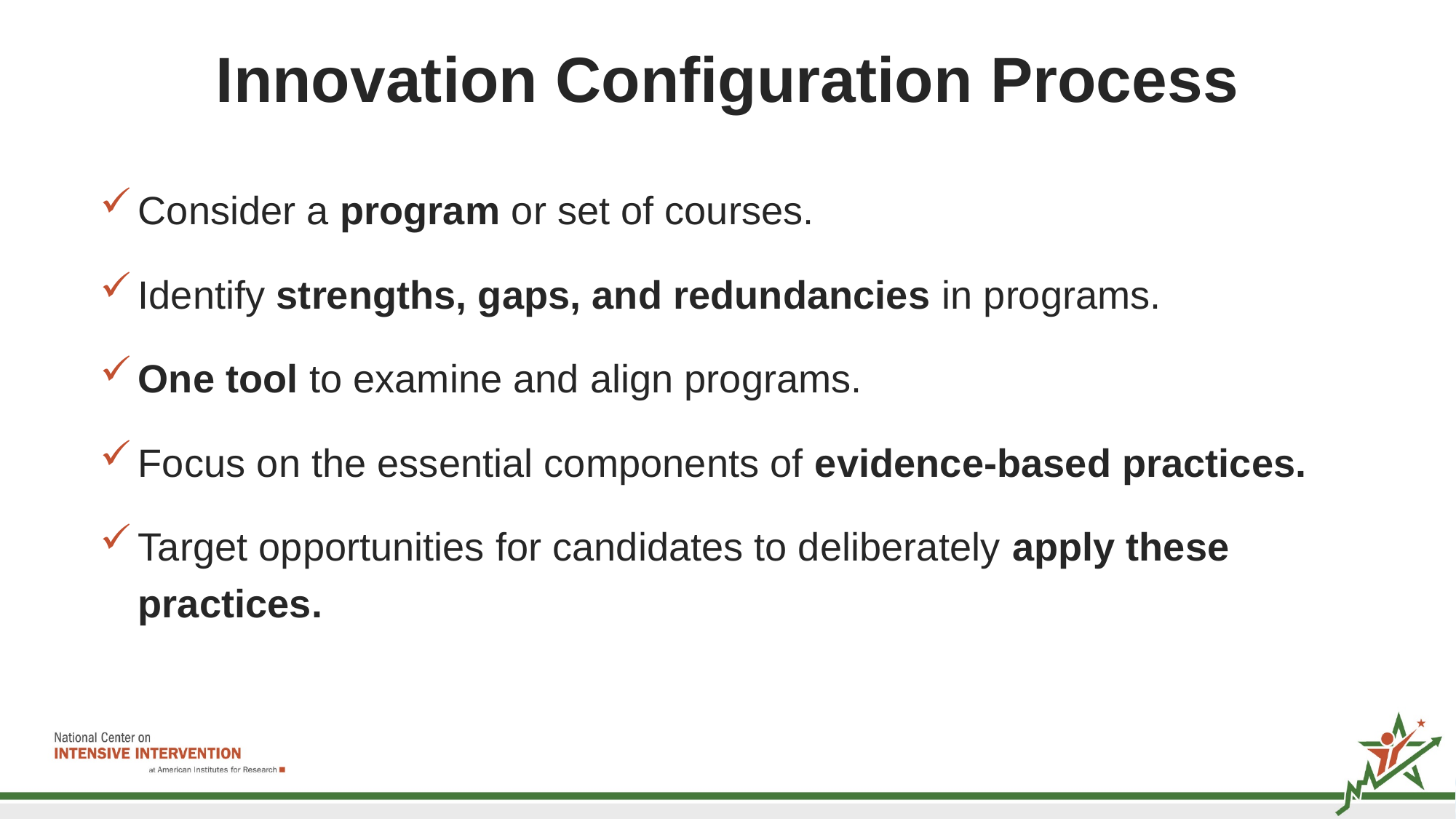

# Innovation Configuration Process
Consider a program or set of courses.
Identify strengths, gaps, and redundancies in programs.
One tool to examine and align programs.
Focus on the essential components of evidence-based practices.
Target opportunities for candidates to deliberately apply these practices.